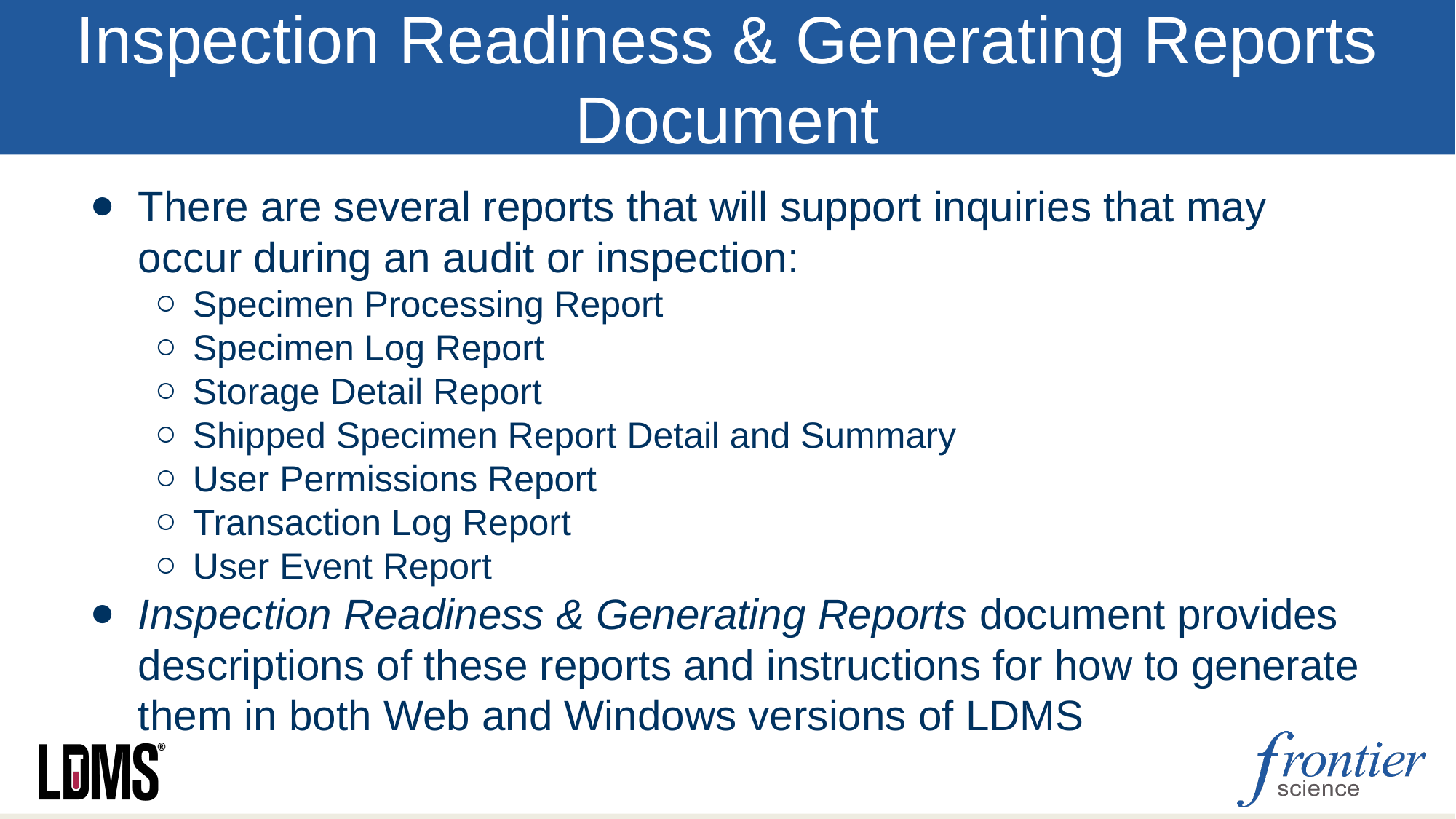

# Inspection Readiness & Generating Reports Document
There are several reports that will support inquiries that may occur during an audit or inspection:
Specimen Processing Report
Specimen Log Report
Storage Detail Report
Shipped Specimen Report Detail and Summary
User Permissions Report
Transaction Log Report
User Event Report
Inspection Readiness & Generating Reports document provides descriptions of these reports and instructions for how to generate them in both Web and Windows versions of LDMS